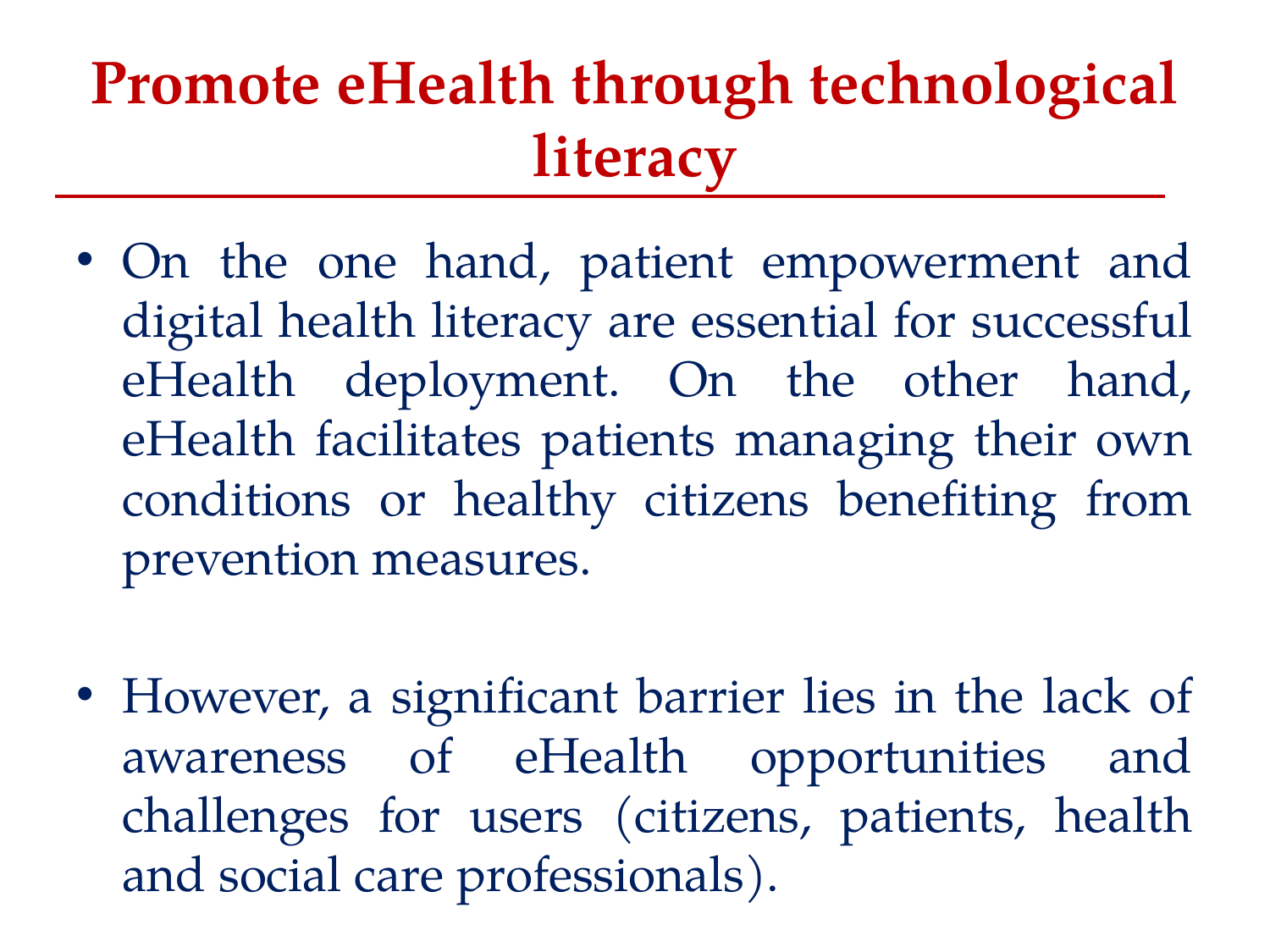

# Promote eHealth through technological literacy
On the one hand, patient empowerment and digital health literacy are essential for successful eHealth deployment. On the other hand, eHealth facilitates patients managing their own conditions or healthy citizens benefiting from prevention measures.

However, a significant barrier lies in the lack of awareness of eHealth opportunities and challenges for users (citizens, patients, health and social care professionals).